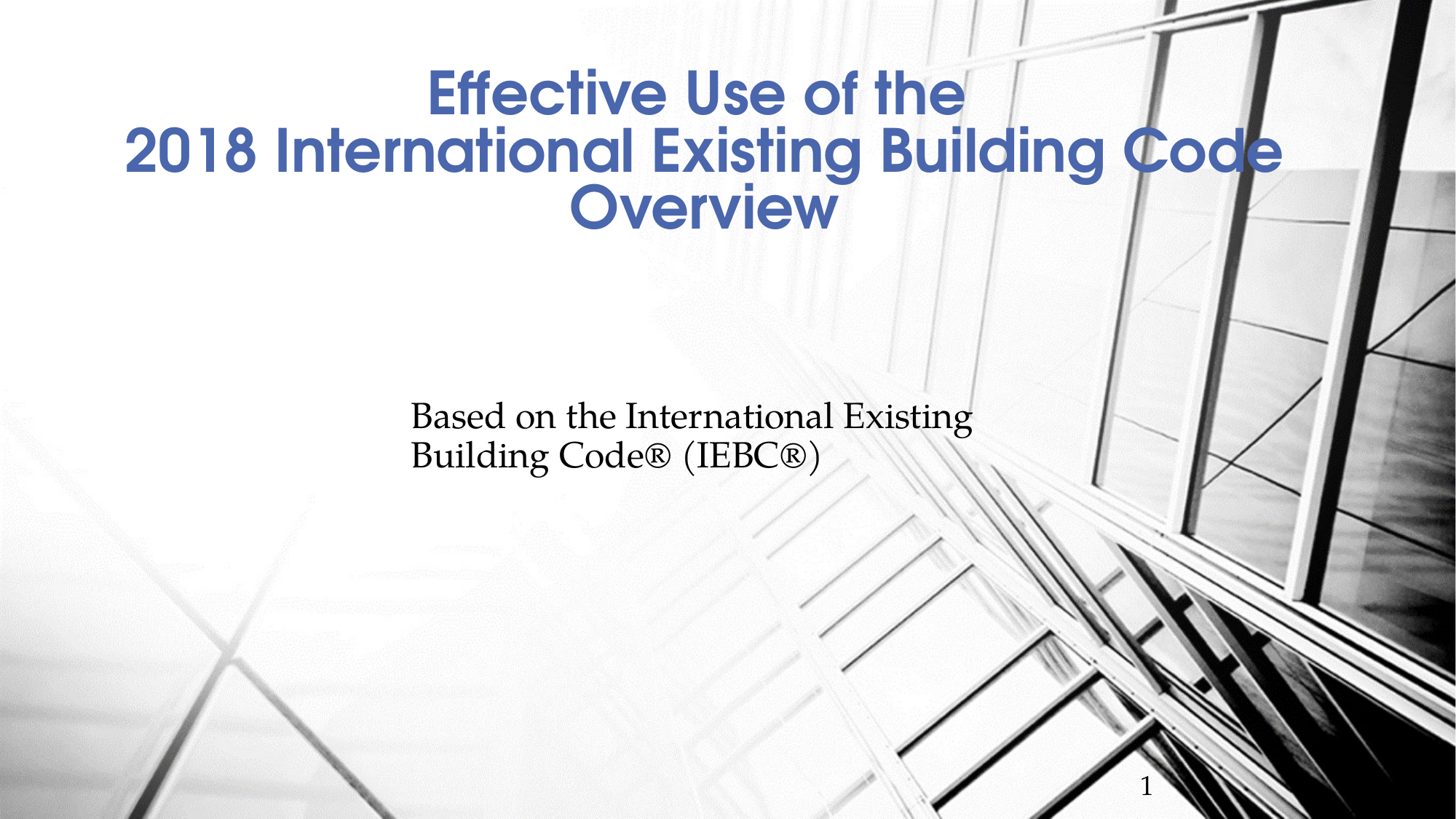

# Effective Use of the 2018 International Existing Building Code Overview
Based on the International Existing Building Code® (IEBC®)

1